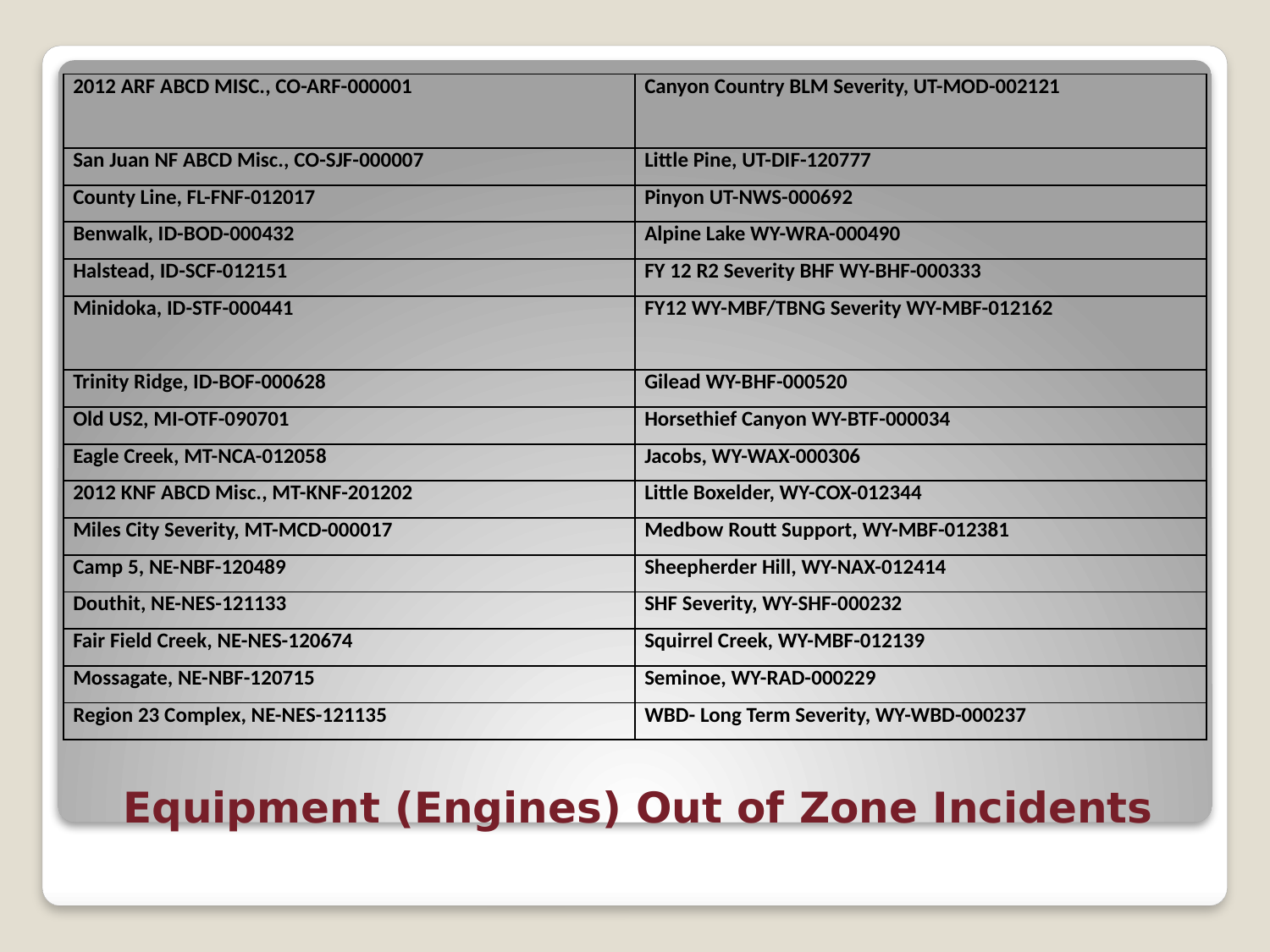

| 2012 ARF ABCD MISC., CO-ARF-000001 | Canyon Country BLM Severity, UT-MOD-002121 |
| --- | --- |
| San Juan NF ABCD Misc., CO-SJF-000007 | Little Pine, UT-DIF-120777 |
| County Line, FL-FNF-012017 | Pinyon UT-NWS-000692 |
| Benwalk, ID-BOD-000432 | Alpine Lake WY-WRA-000490 |
| Halstead, ID-SCF-012151 | FY 12 R2 Severity BHF WY-BHF-000333 |
| Minidoka, ID-STF-000441 | FY12 WY-MBF/TBNG Severity WY-MBF-012162 |
| Trinity Ridge, ID-BOF-000628 | Gilead WY-BHF-000520 |
| Old US2, MI-OTF-090701 | Horsethief Canyon WY-BTF-000034 |
| Eagle Creek, MT-NCA-012058 | Jacobs, WY-WAX-000306 |
| 2012 KNF ABCD Misc., MT-KNF-201202 | Little Boxelder, WY-COX-012344 |
| Miles City Severity, MT-MCD-000017 | Medbow Routt Support, WY-MBF-012381 |
| Camp 5, NE-NBF-120489 | Sheepherder Hill, WY-NAX-012414 |
| Douthit, NE-NES-121133 | SHF Severity, WY-SHF-000232 |
| Fair Field Creek, NE-NES-120674 | Squirrel Creek, WY-MBF-012139 |
| Mossagate, NE-NBF-120715 | Seminoe, WY-RAD-000229 |
| Region 23 Complex, NE-NES-121135 | WBD- Long Term Severity, WY-WBD-000237 |
# Equipment (Engines) Out of Zone Incidents